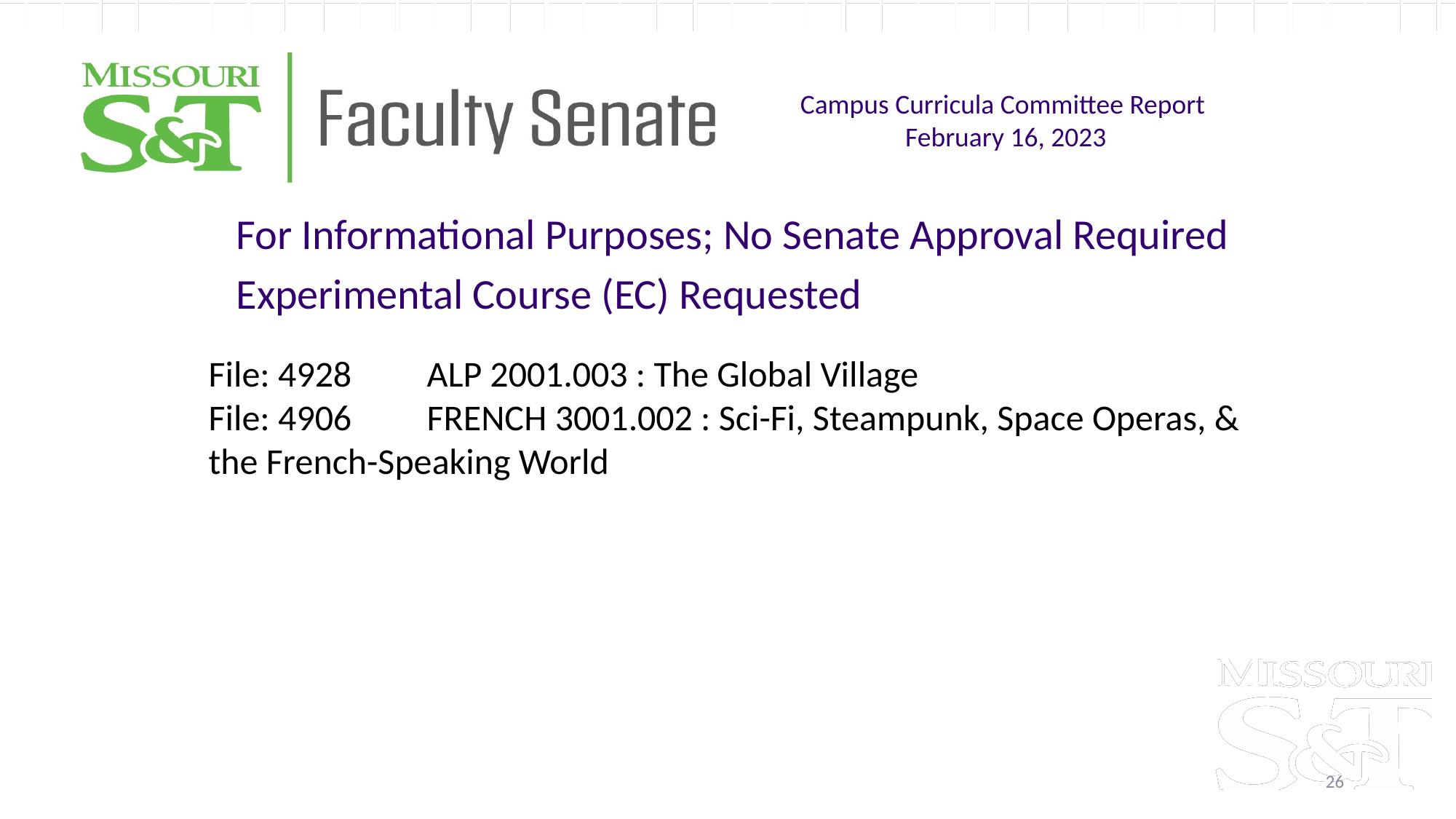

Campus Curricula Committee Report
February 16, 2023
For Informational Purposes; No Senate Approval Required
Experimental Course (EC) Requested
File: 4928	ALP 2001.003 : The Global Village
File: 4906	FRENCH 3001.002 : Sci-Fi, Steampunk, Space Operas, & the French-Speaking World
26